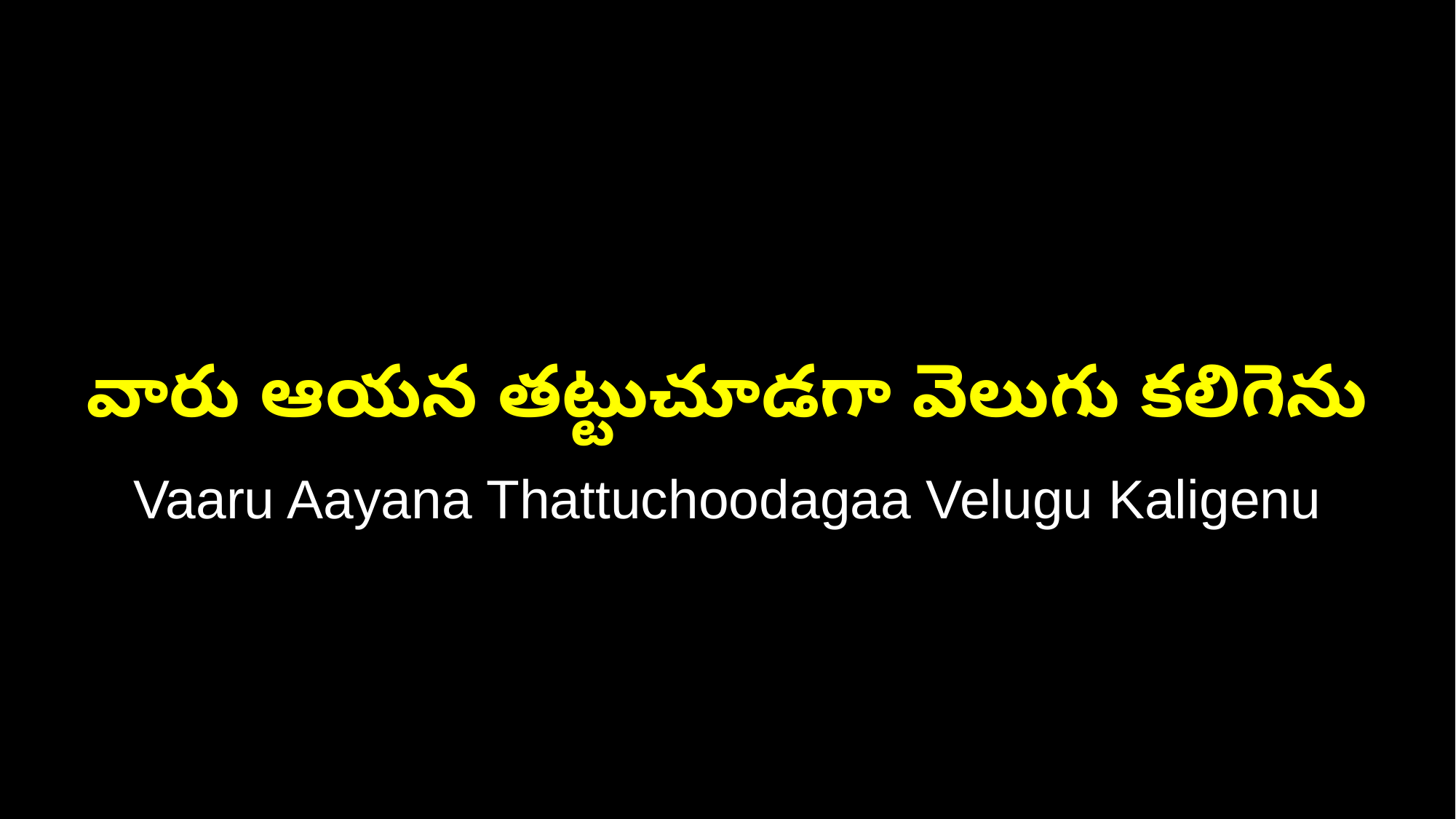

వారు ఆయన తట్టుచూడగా వెలుగు కలిగెను
Vaaru Aayana Thattuchoodagaa Velugu Kaligenu